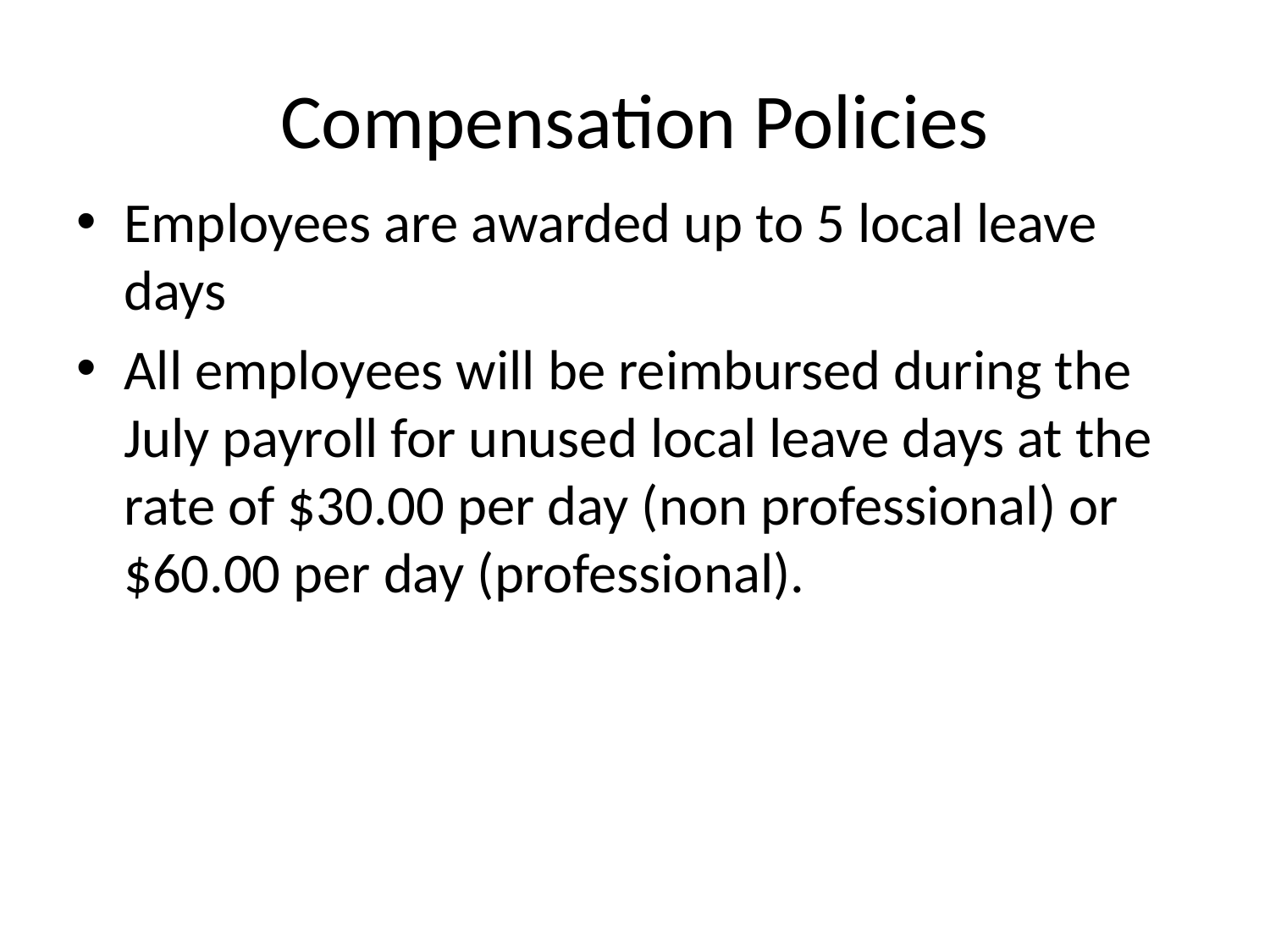

# Compensation Policies
Employees are awarded up to 5 local leave days
All employees will be reimbursed during the July payroll for unused local leave days at the rate of $30.00 per day (non professional) or $60.00 per day (professional).